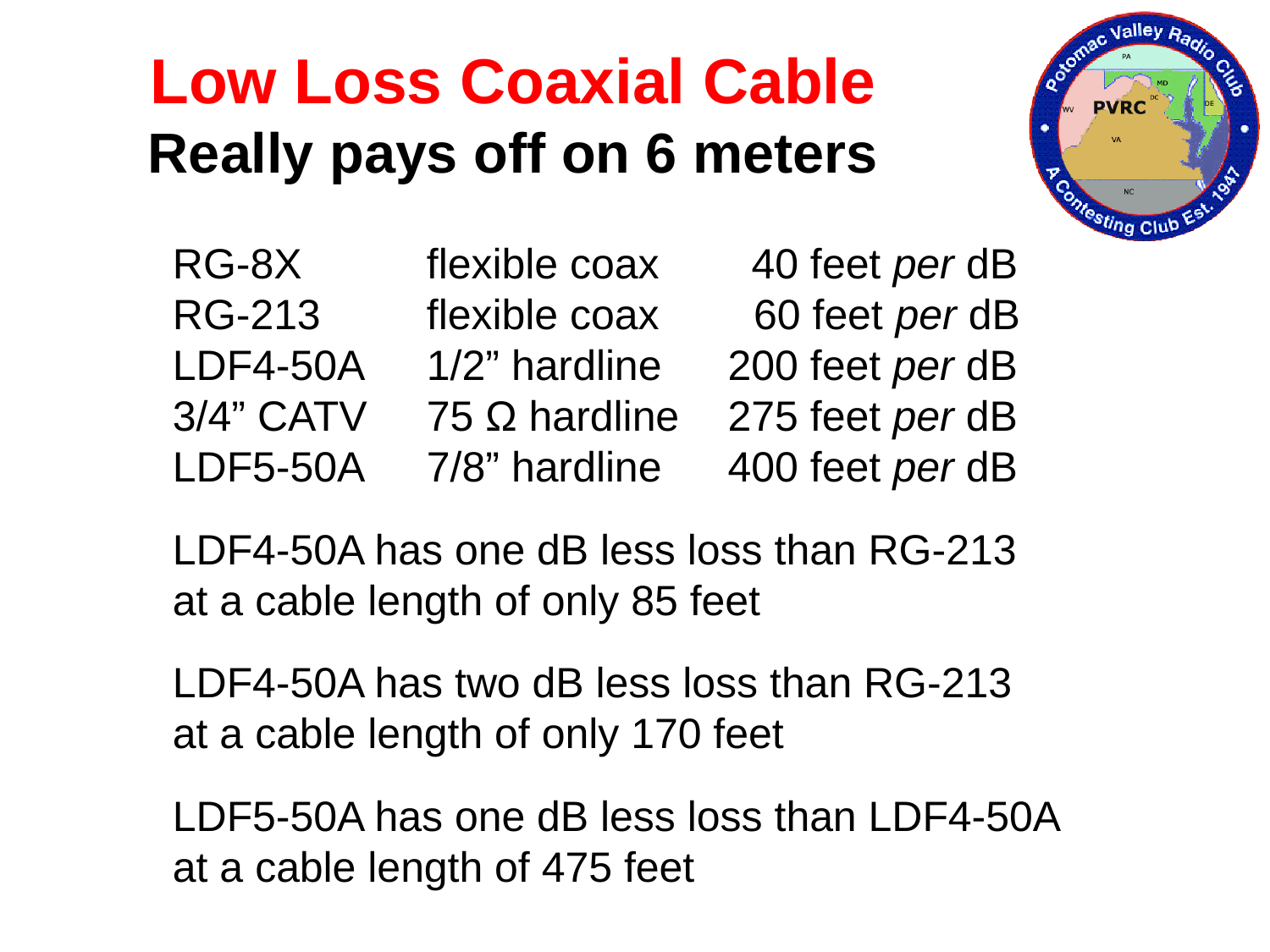

# Low Loss Coaxial Cable Really pays off on 6 meters

RG-8X	flexible coax	      40 feet per dB
RG-213	flexible coax        60 feet per dB
LDF4-50A	1/2” hardline	    200 feet per dB
3/4” CATV	75 Ω hardline	    275 feet per dB
LDF5-50A	7/8” hardline	    400 feet per dB
LDF4-50A has one dB less loss than RG-213
at a cable length of only 85 feet
LDF4-50A has two dB less loss than RG-213
at a cable length of only 170 feet
LDF5-50A has one dB less loss than LDF4-50A
at a cable length of 475 feet